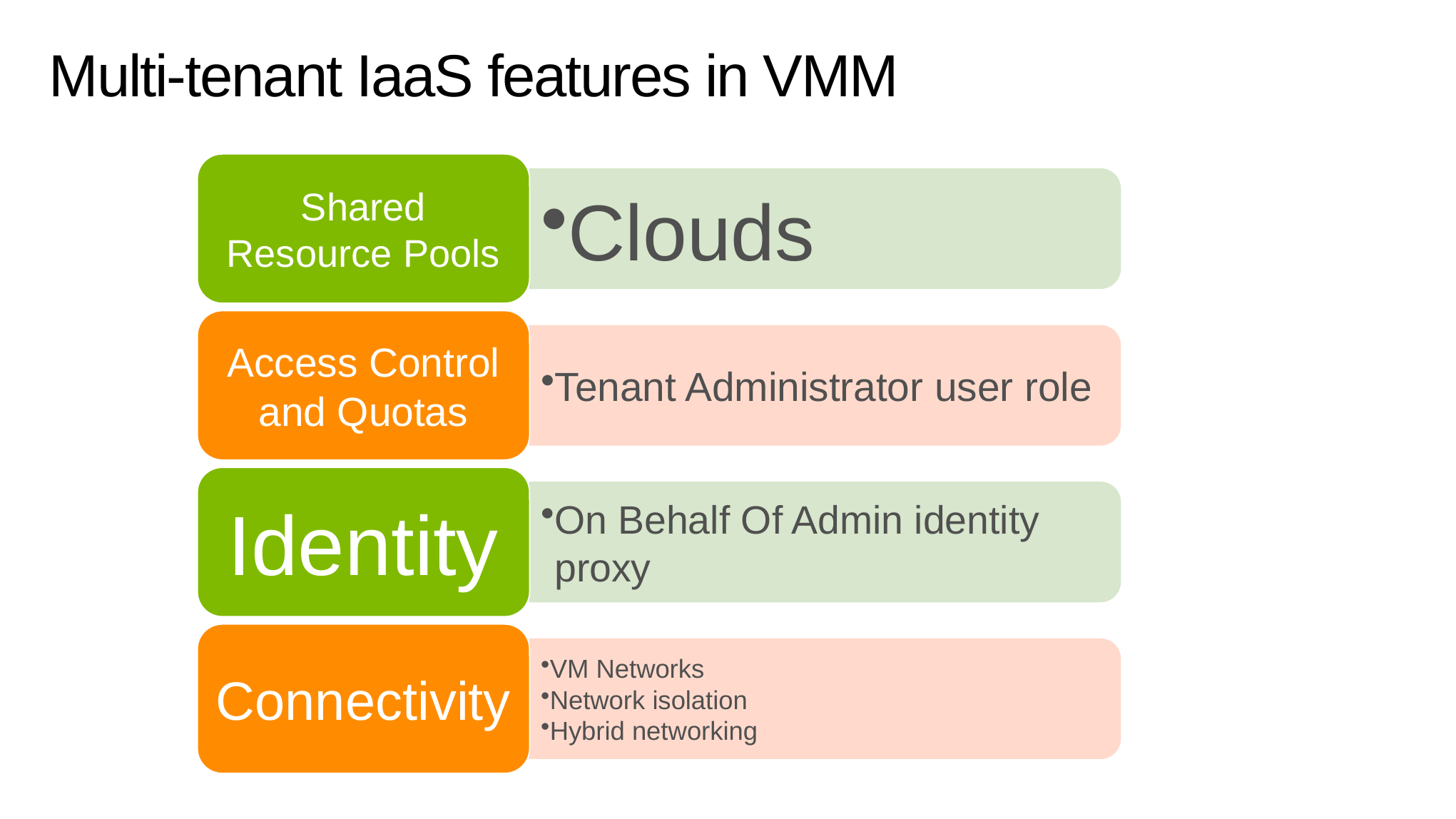

# Multi-tenant IaaS features in VMM
Access Control and Quotas
Identity
Connectivity
Shared Resource Pools
Clouds
Tenant Administrator user role
On Behalf Of Admin identity proxy
VM Networks
Network isolation
Hybrid networking